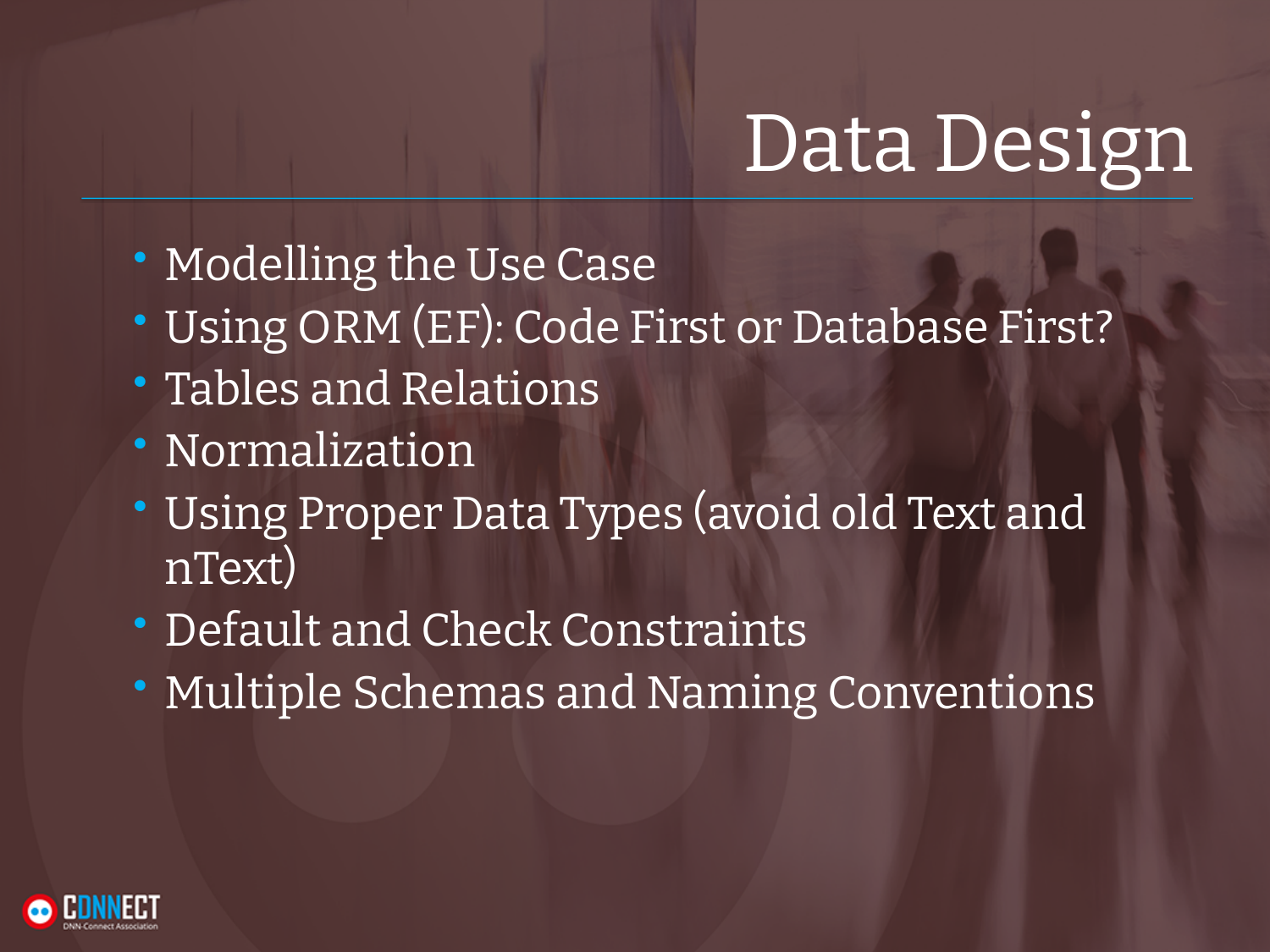

# Data Design
Modelling the Use Case
Using ORM (EF): Code First or Database First?
Tables and Relations
Normalization
Using Proper Data Types (avoid old Text and nText)
Default and Check Constraints
Multiple Schemas and Naming Conventions